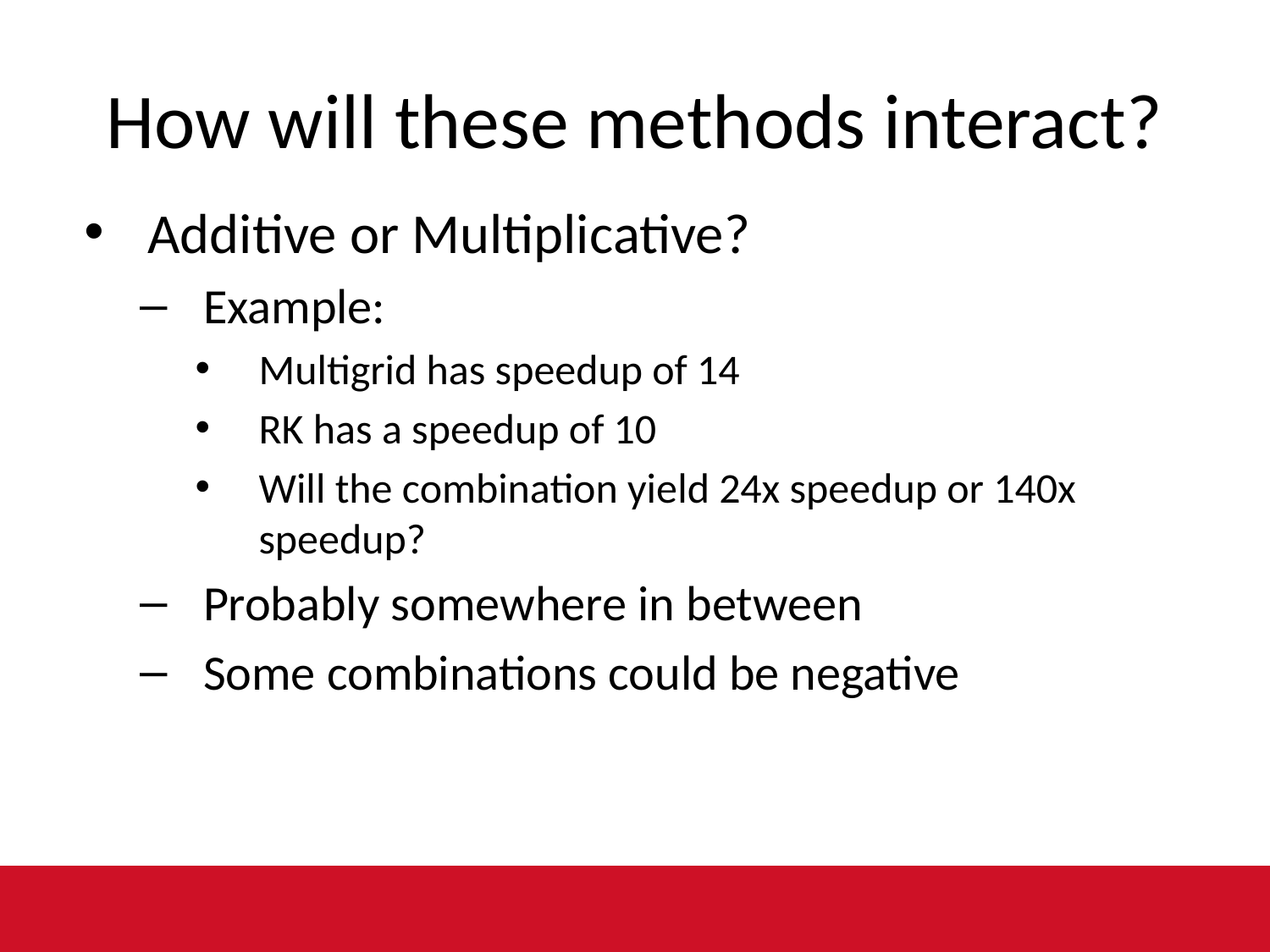

# How will these methods interact?
Additive or Multiplicative?
Example:
Multigrid has speedup of 14
RK has a speedup of 10
Will the combination yield 24x speedup or 140x speedup?
Probably somewhere in between
Some combinations could be negative